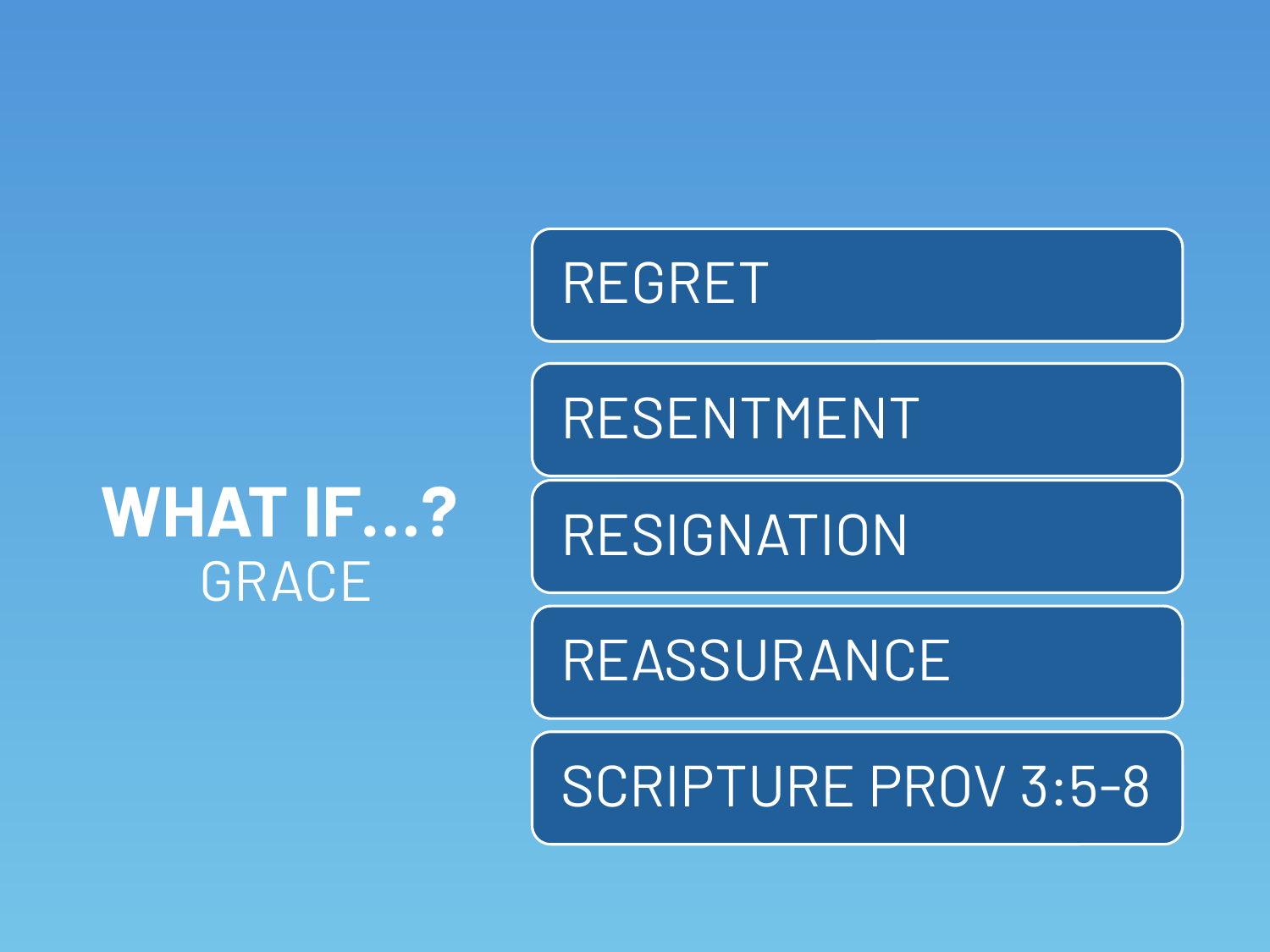

REGRET
RESENTMENT
RESIGNATION
REASSURANCE
SCRIPTURE PROV 3:5-8
# WHAT IF…? GRACE